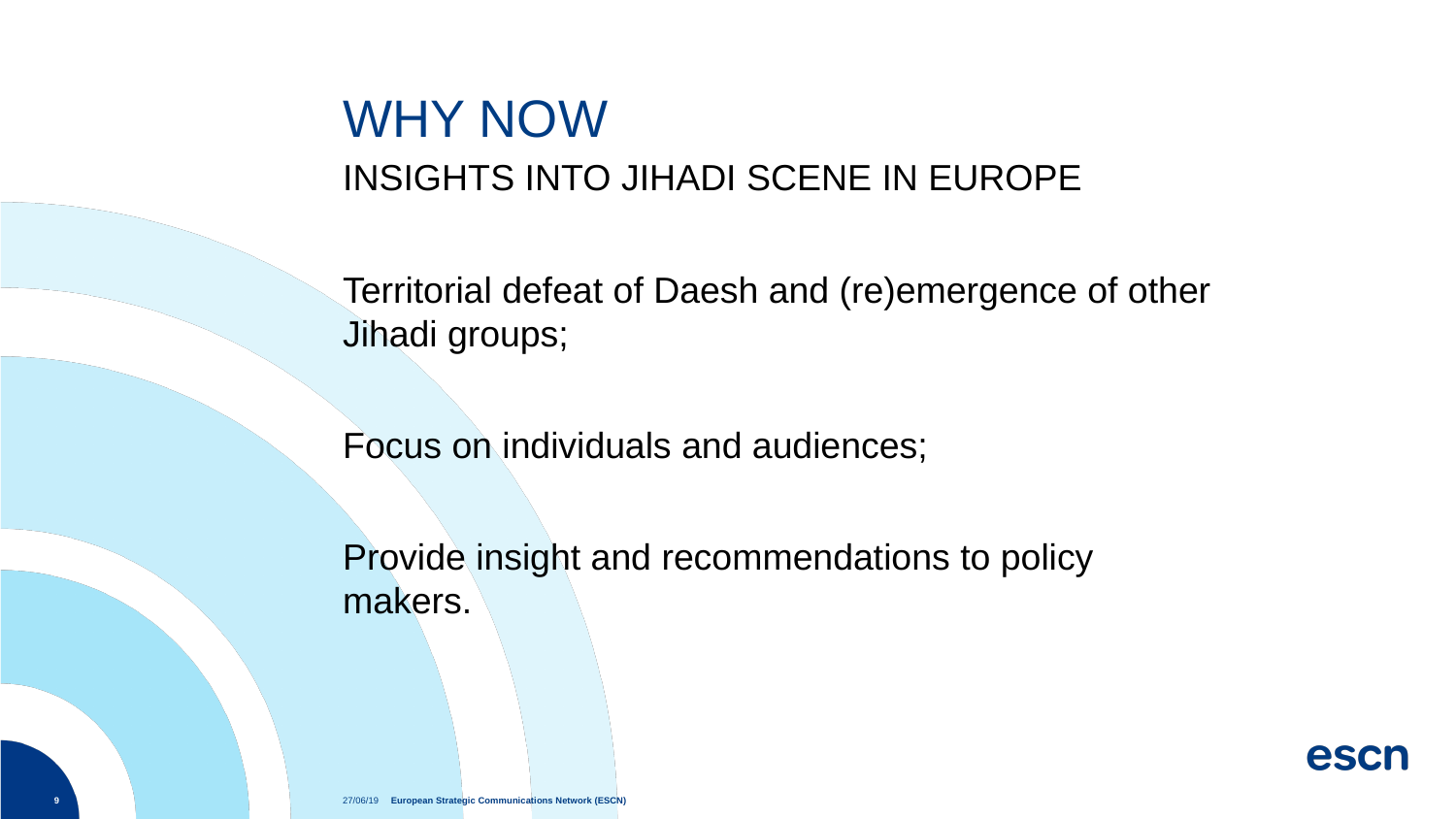

# WHY NOW
INSIGHTS INTO JIHADI SCENE IN EUROPE
Territorial defeat of Daesh and (re)emergence of other Jihadi groups;

Focus on individuals and audiences;

Provide insight and recommendations to policy makers.

9
European Strategic Communications Network (ESCN)
27/06/19